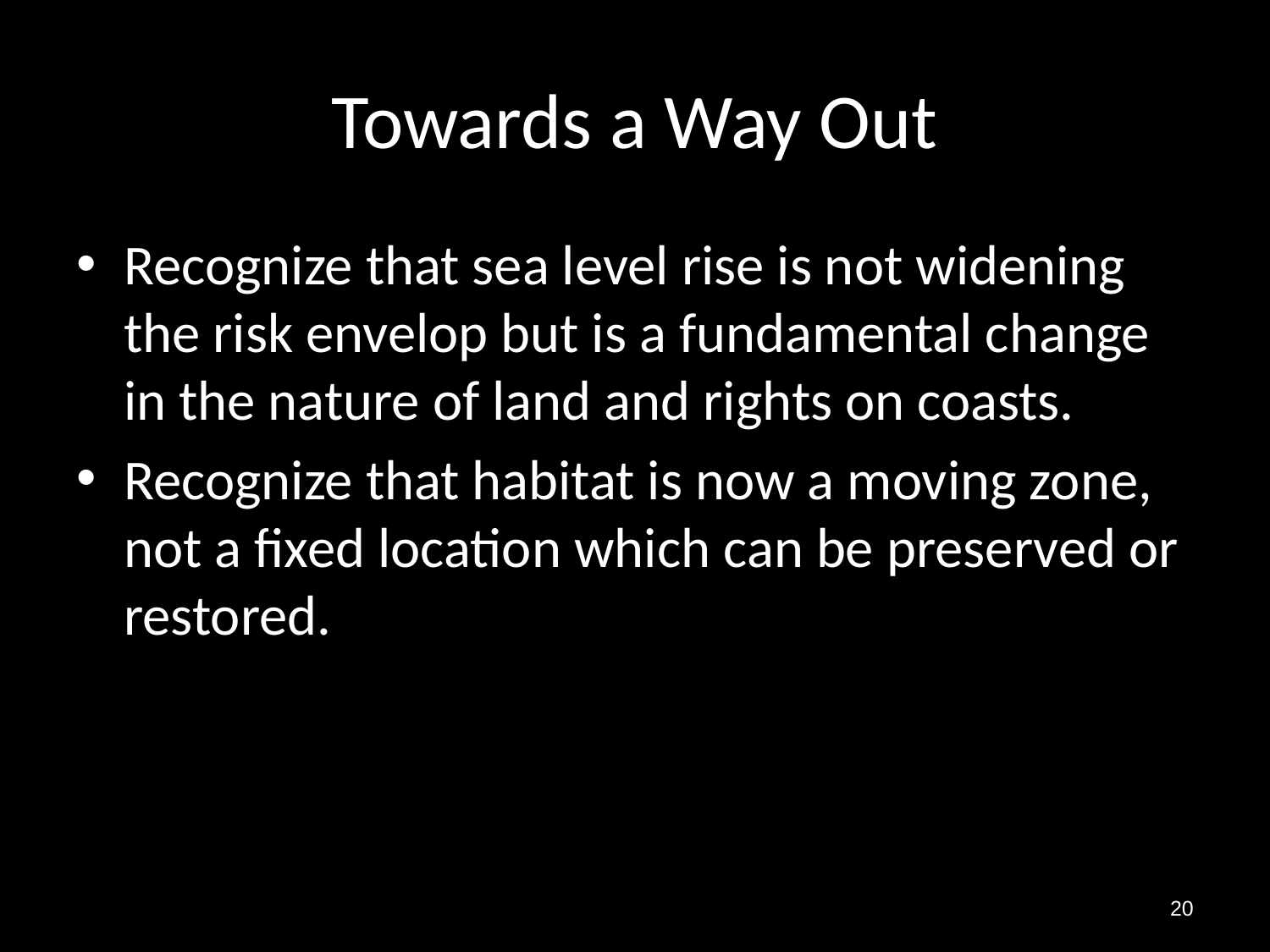

# Towards a Way Out
Recognize that sea level rise is not widening the risk envelop but is a fundamental change in the nature of land and rights on coasts.
Recognize that habitat is now a moving zone, not a fixed location which can be preserved or restored.
20